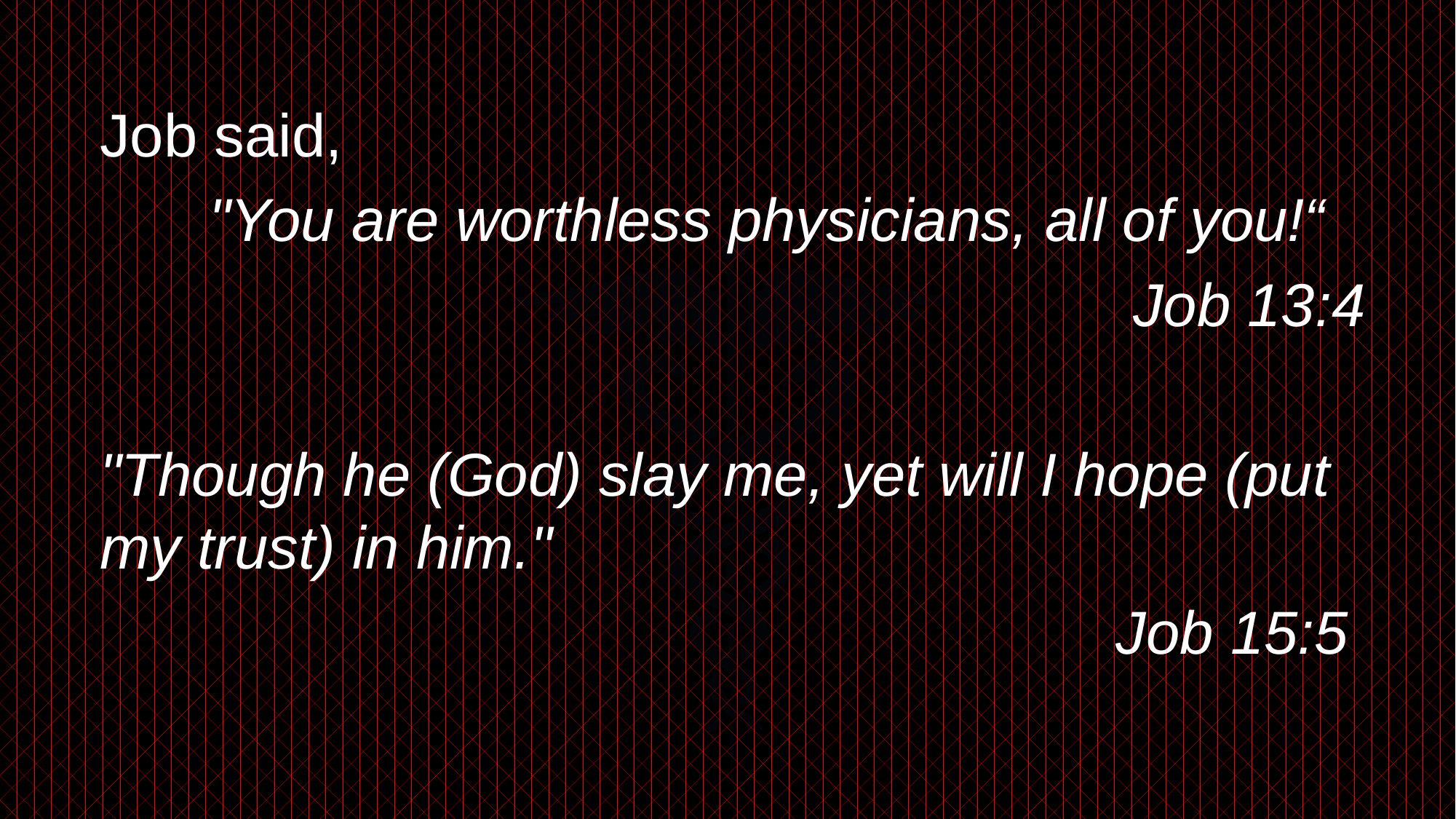

Job said,
	"You are worthless physicians, all of you!“
									   Job 13:4

"Though he (God) slay me, yet will I hope (put my trust) in him."
									  Job 15:5